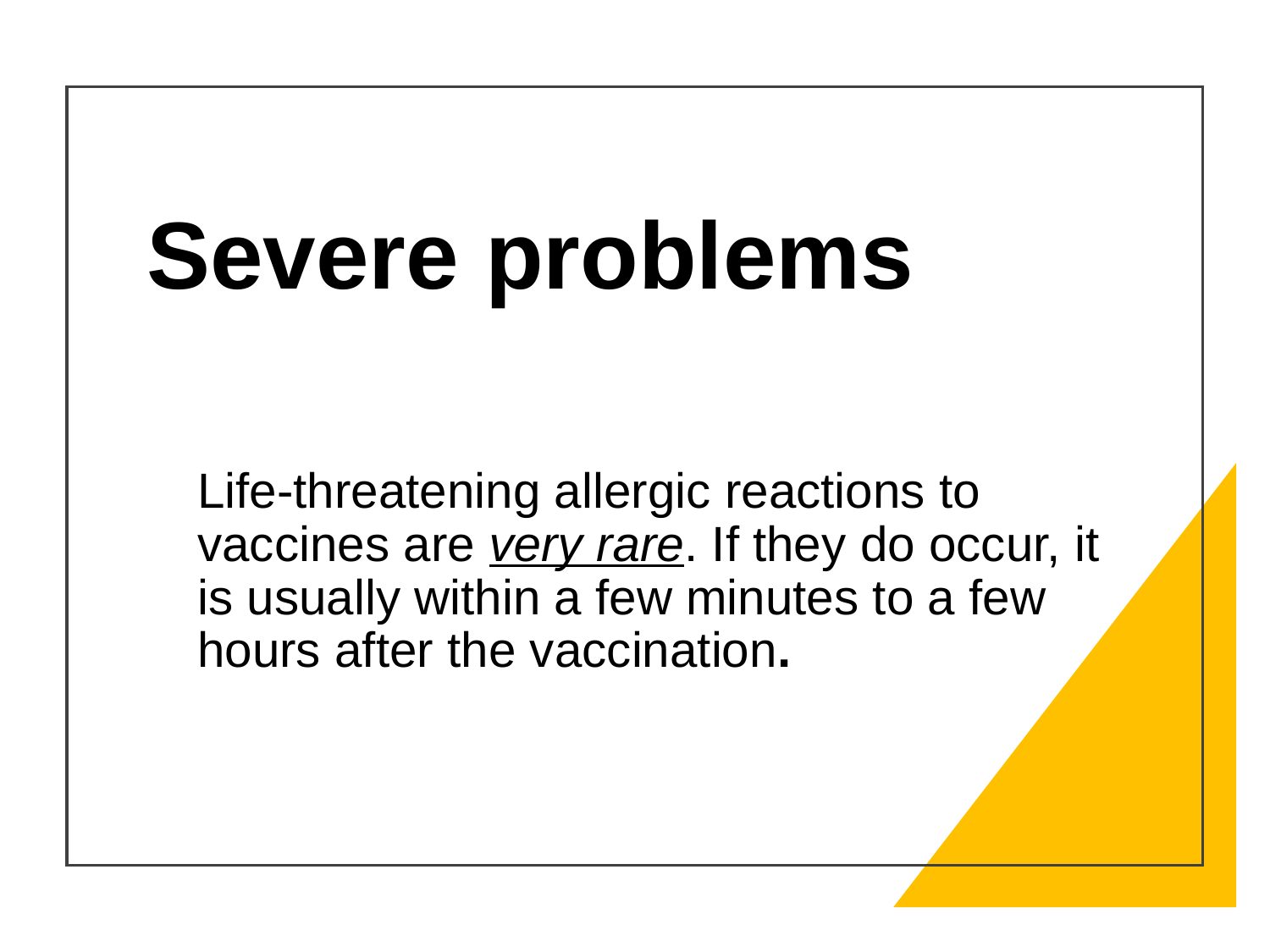

# Severe problems

	Life-threatening allergic reactions to vaccines are very rare. If they do occur, it is usually within a few minutes to a few hours after the vaccination.